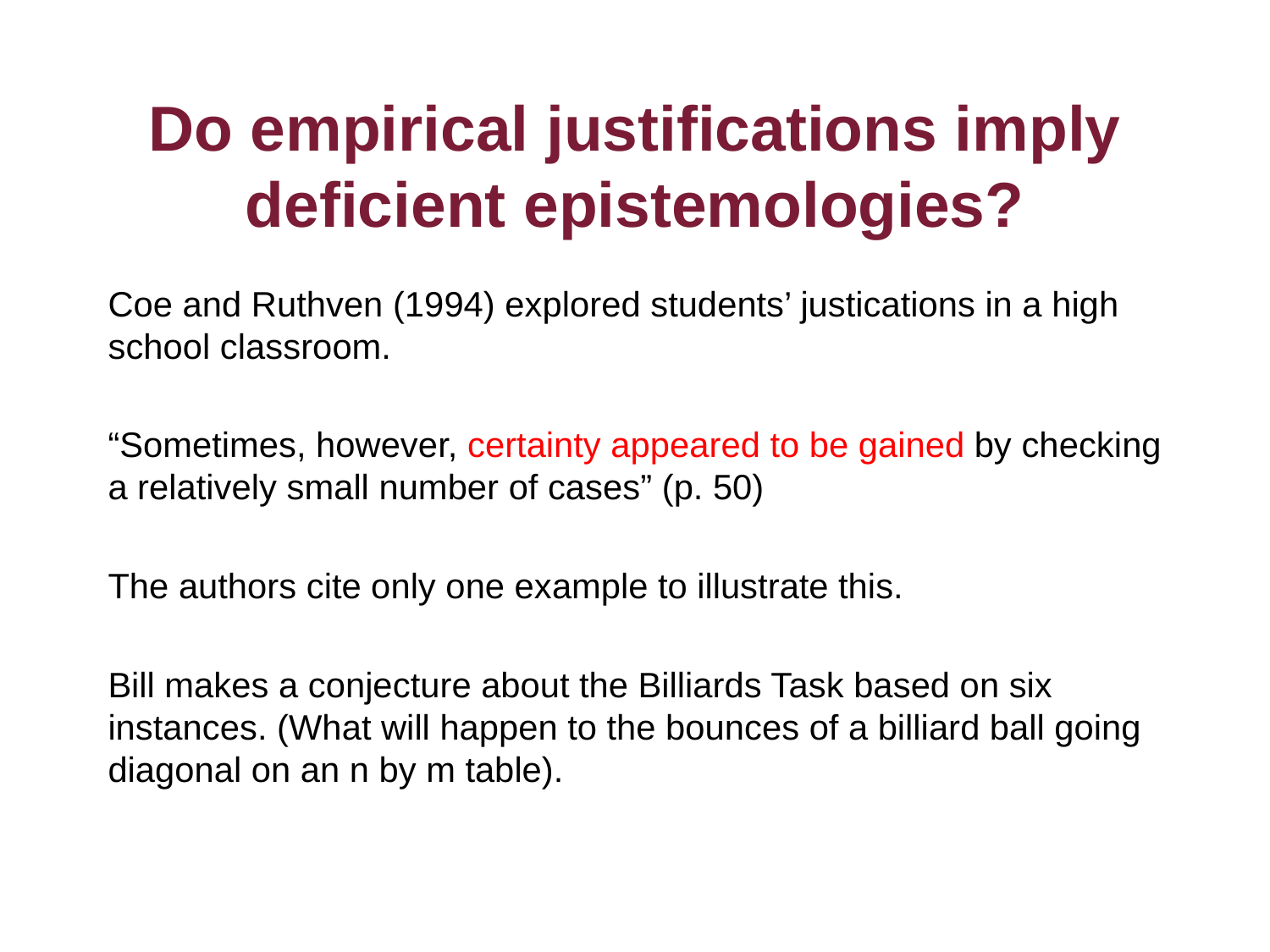

# Do empirical justifications imply deficient epistemologies?
Coe and Ruthven (1994) explored students’ justications in a high school classroom.

“Sometimes, however, certainty appeared to be gained by checking a relatively small number of cases” (p. 50)

The authors cite only one example to illustrate this.

Bill makes a conjecture about the Billiards Task based on six instances. (What will happen to the bounces of a billiard ball going diagonal on an n by m table).